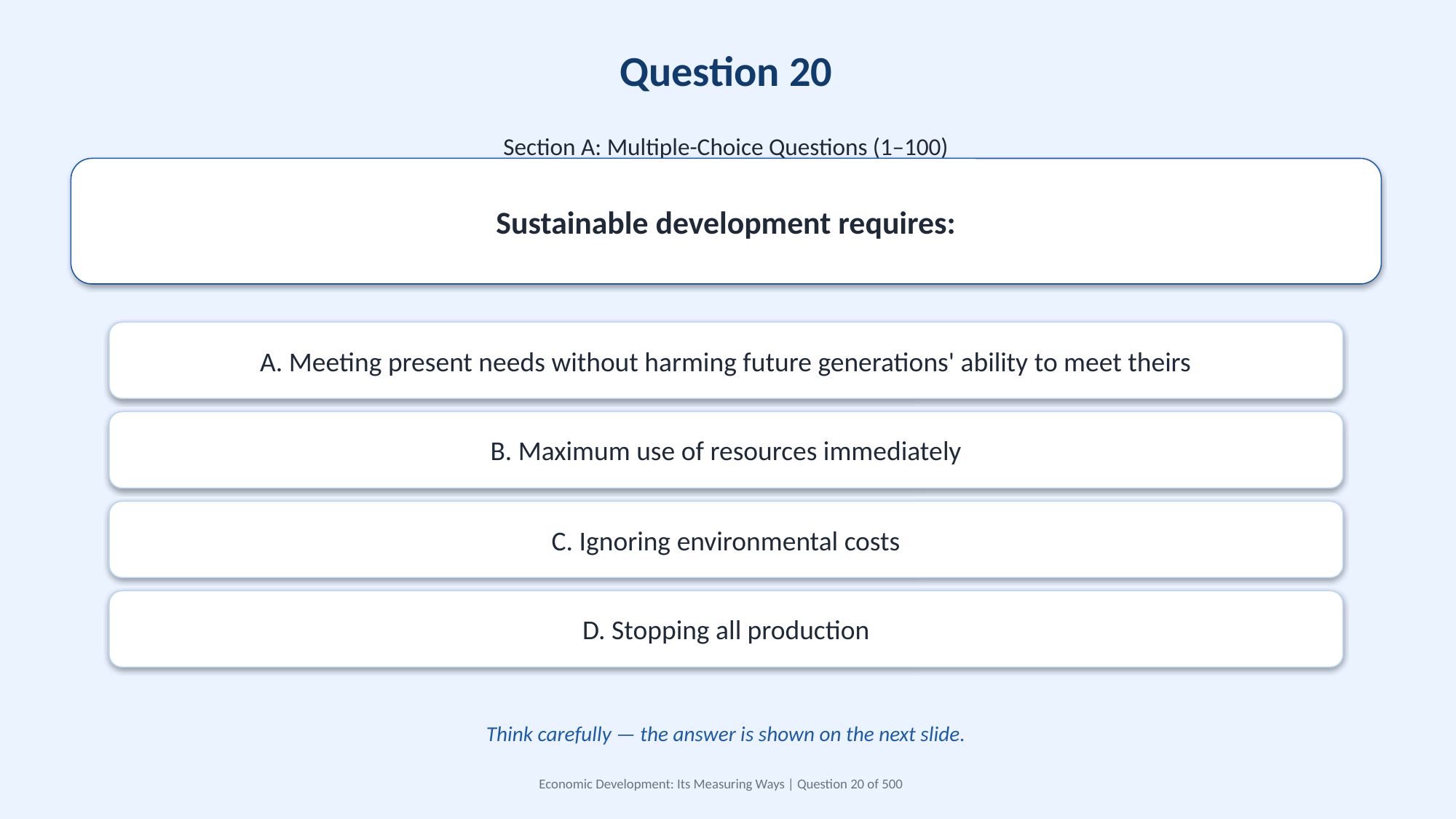

Question 20
Section A: Multiple-Choice Questions (1–100)
Sustainable development requires:
A. Meeting present needs without harming future generations' ability to meet theirs
B. Maximum use of resources immediately
C. Ignoring environmental costs
D. Stopping all production
Think carefully — the answer is shown on the next slide.
Economic Development: Its Measuring Ways | Question 20 of 500